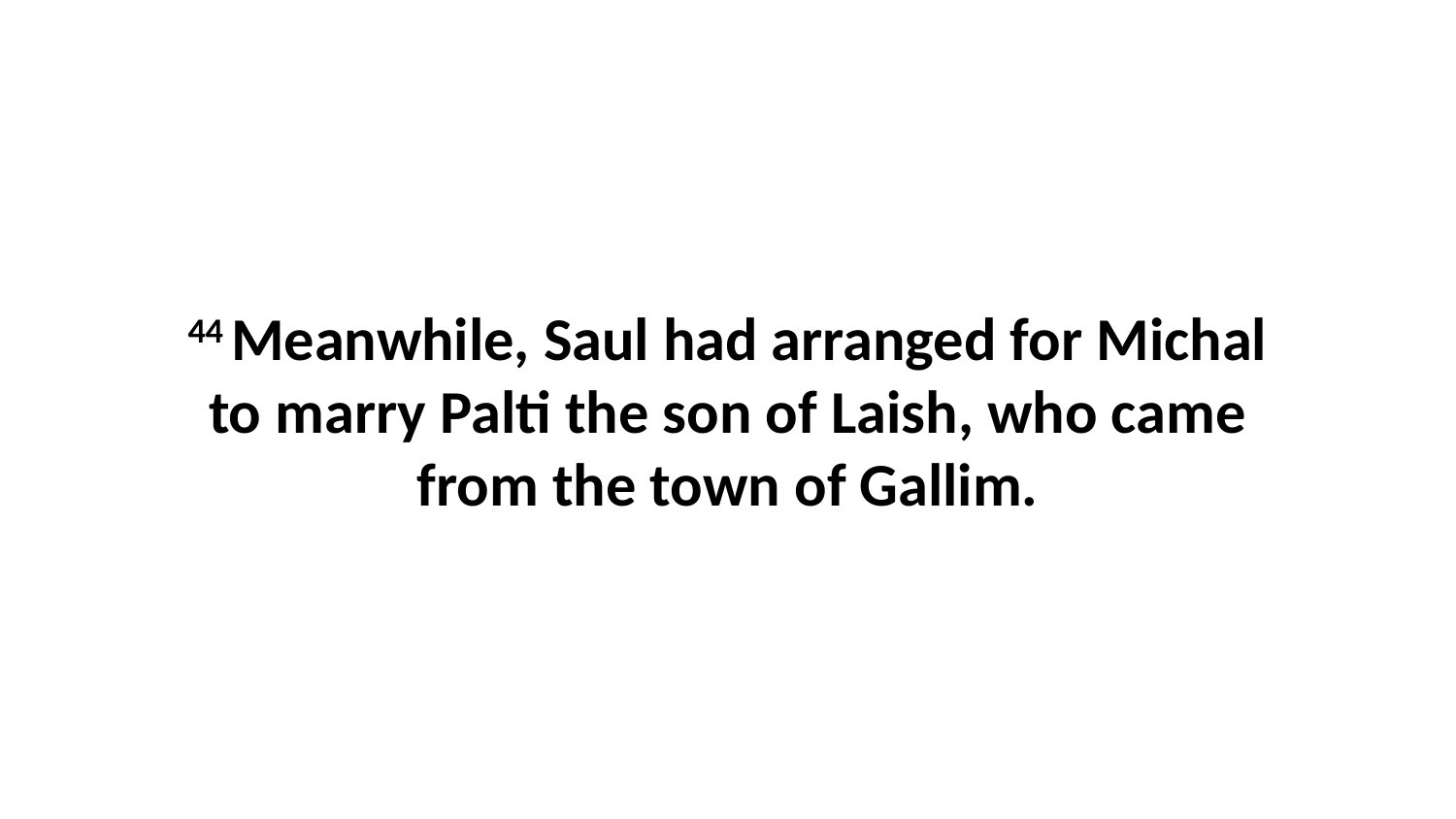

44 Meanwhile, Saul had arranged for Michal to marry Palti the son of Laish, who came from the town of Gallim.